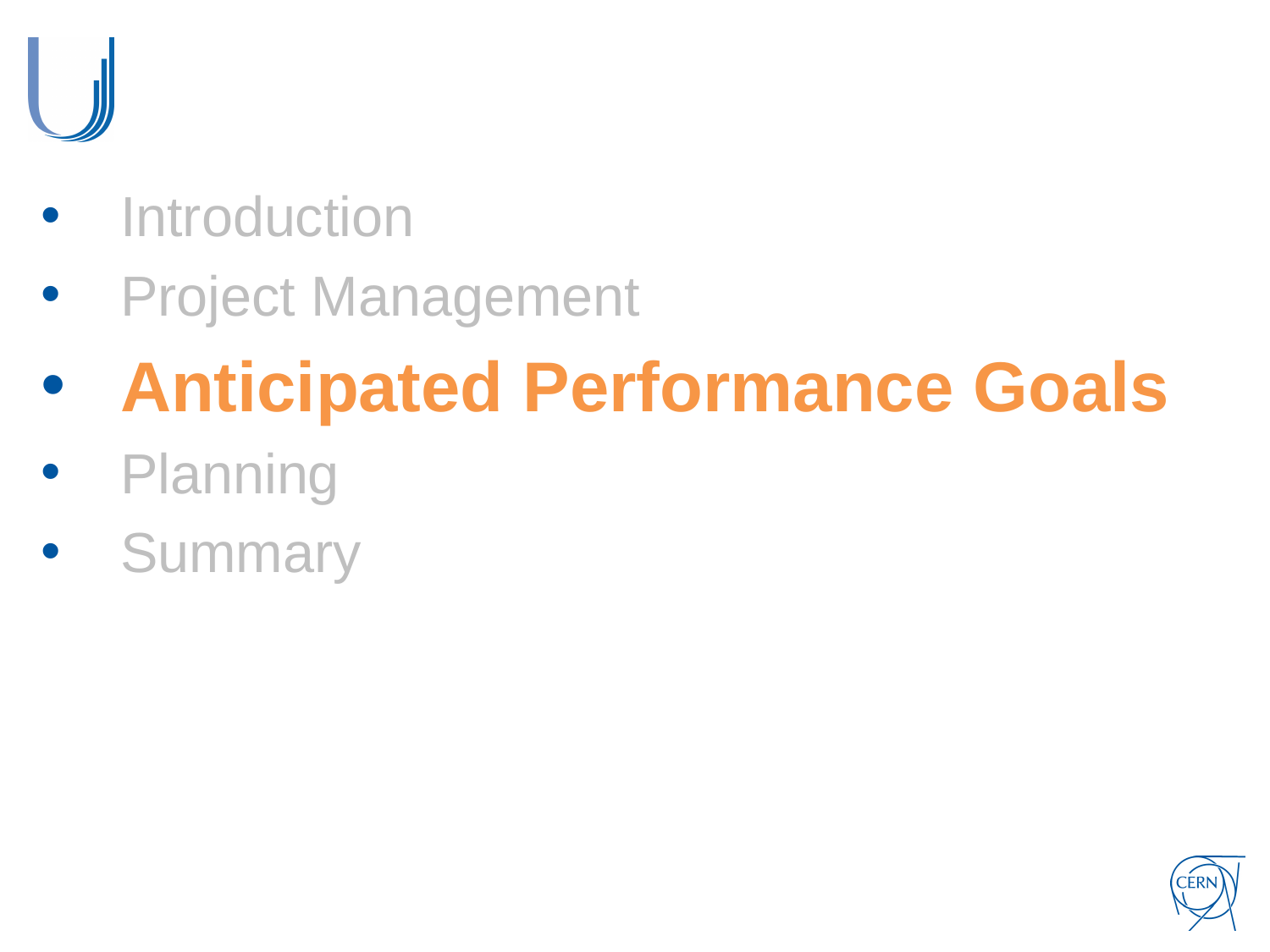

Introduction
Project Management
Anticipated Performance Goals
Planning
Summary